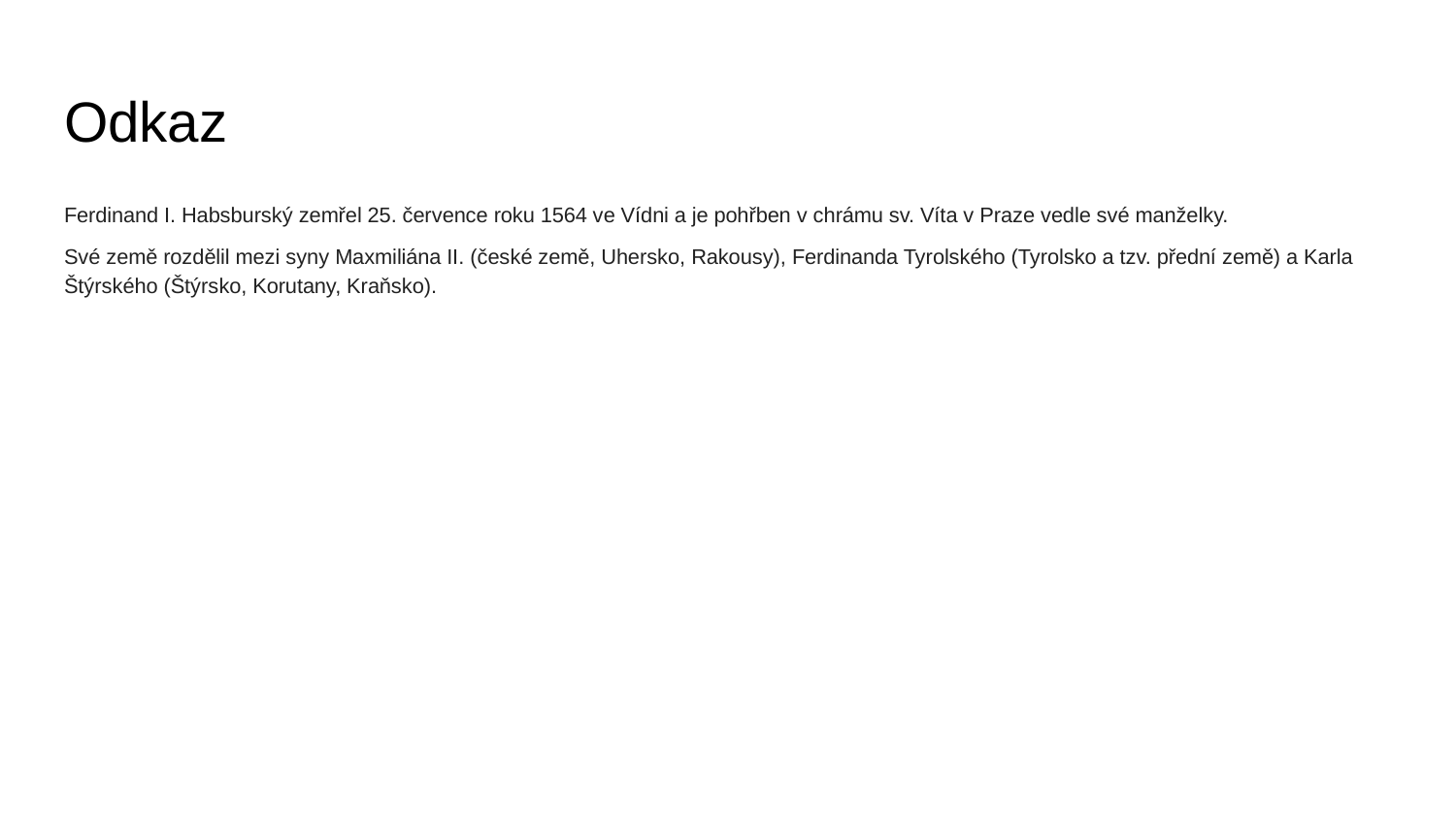

# Odkaz
Ferdinand I. Habsburský zemřel 25. července roku 1564 ve Vídni a je pohřben v chrámu sv. Víta v Praze vedle své manželky.
Své země rozdělil mezi syny Maxmiliána II. (české země, Uhersko, Rakousy), Ferdinanda Tyrolského (Tyrolsko a tzv. přední země) a Karla Štýrského (Štýrsko, Korutany, Kraňsko).